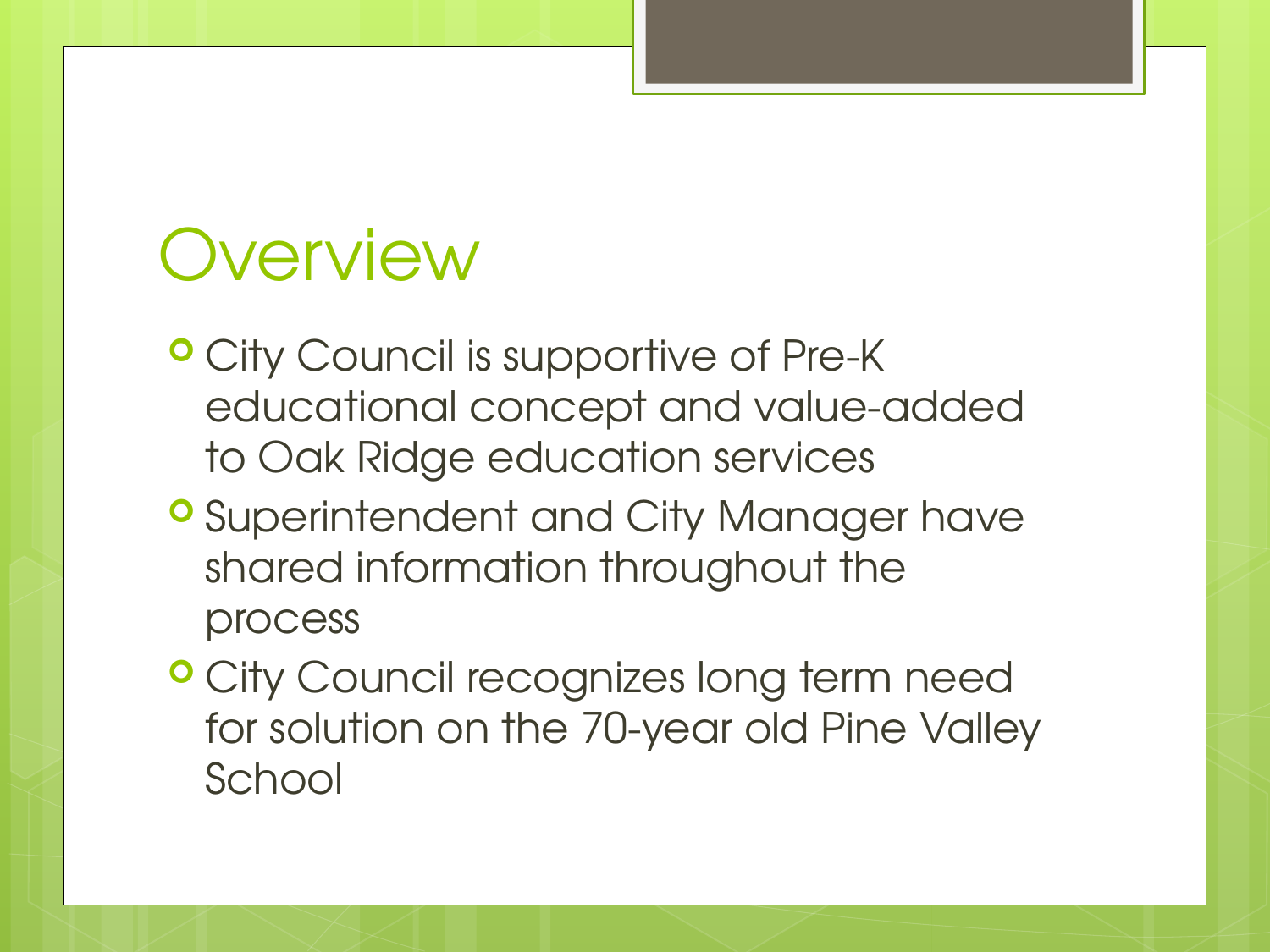

# Overview
City Council is supportive of Pre-K educational concept and value-added to Oak Ridge education services
Superintendent and City Manager have shared information throughout the process
City Council recognizes long term need for solution on the 70-year old Pine Valley School